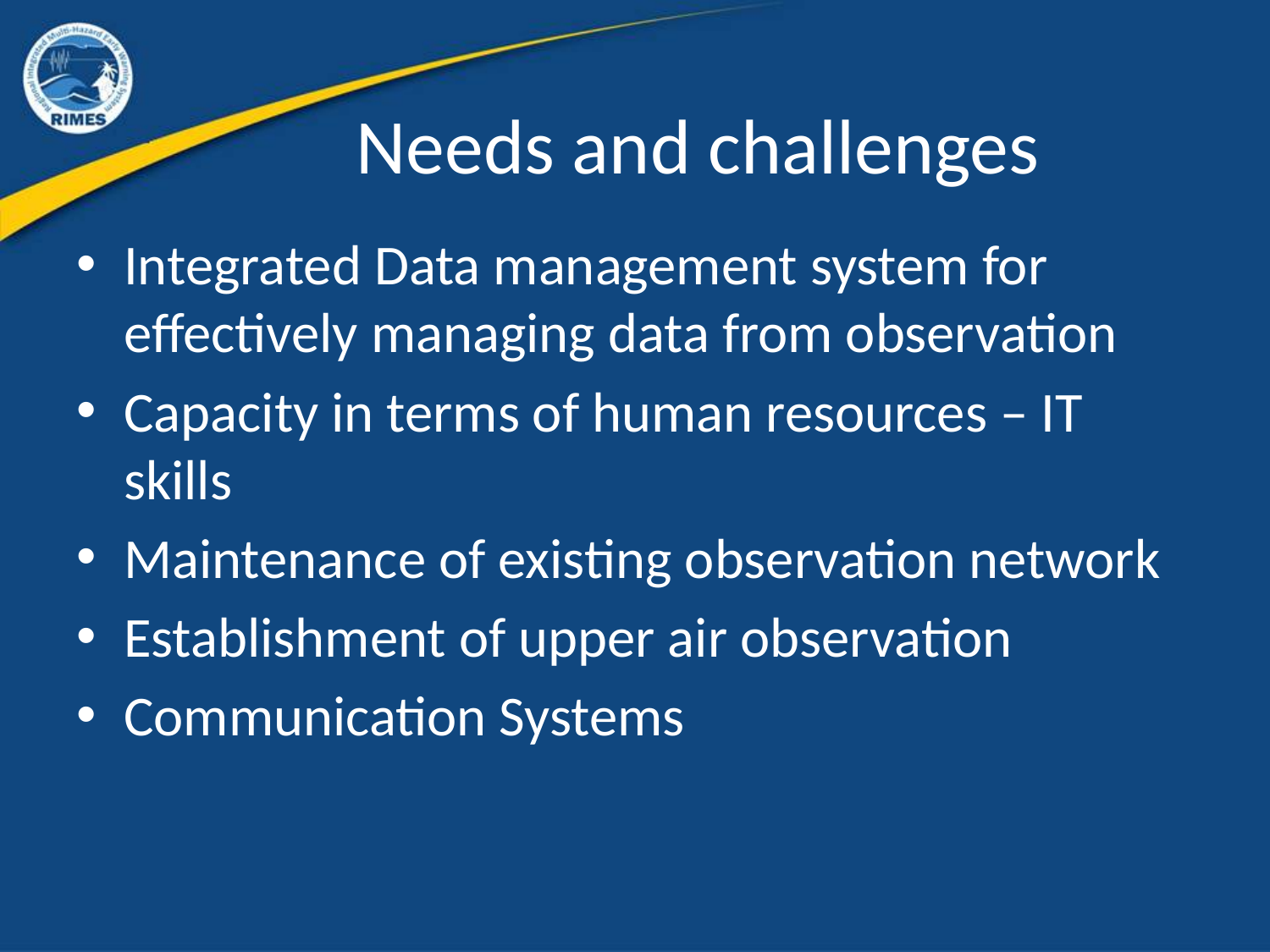

# Needs and challenges
Integrated Data management system for effectively managing data from observation
Capacity in terms of human resources – IT skills
Maintenance of existing observation network
Establishment of upper air observation
Communication Systems